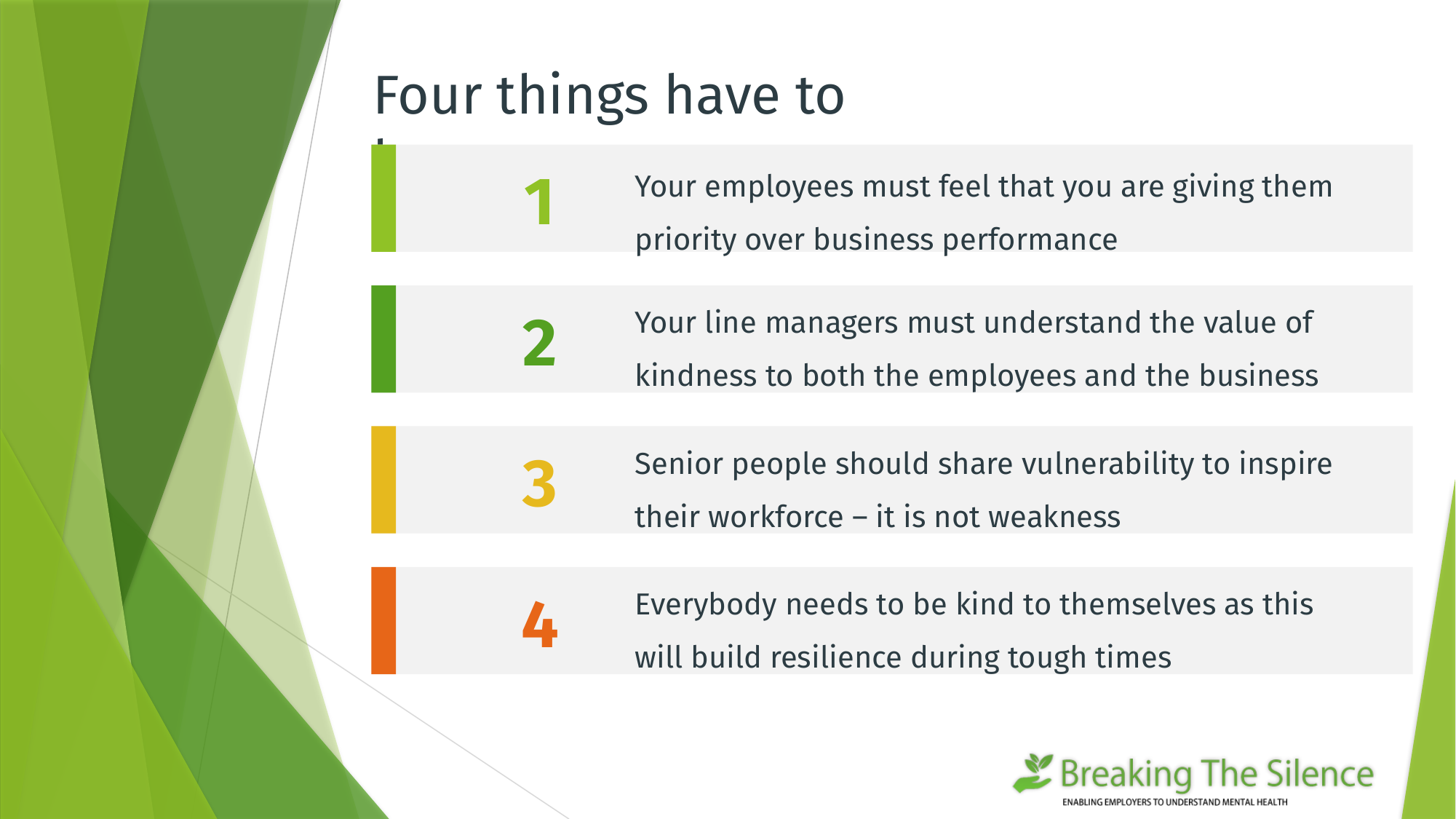

# Four things have to happen…
Your employees must feel that you are giving them priority over business performance

1
Your line managers must understand the value of kindness to both the employees and the business

2
Senior people should share vulnerability to inspire their workforce – it is not weakness

3
Everybody needs to be kind to themselves as this will build resilience during tough times

4